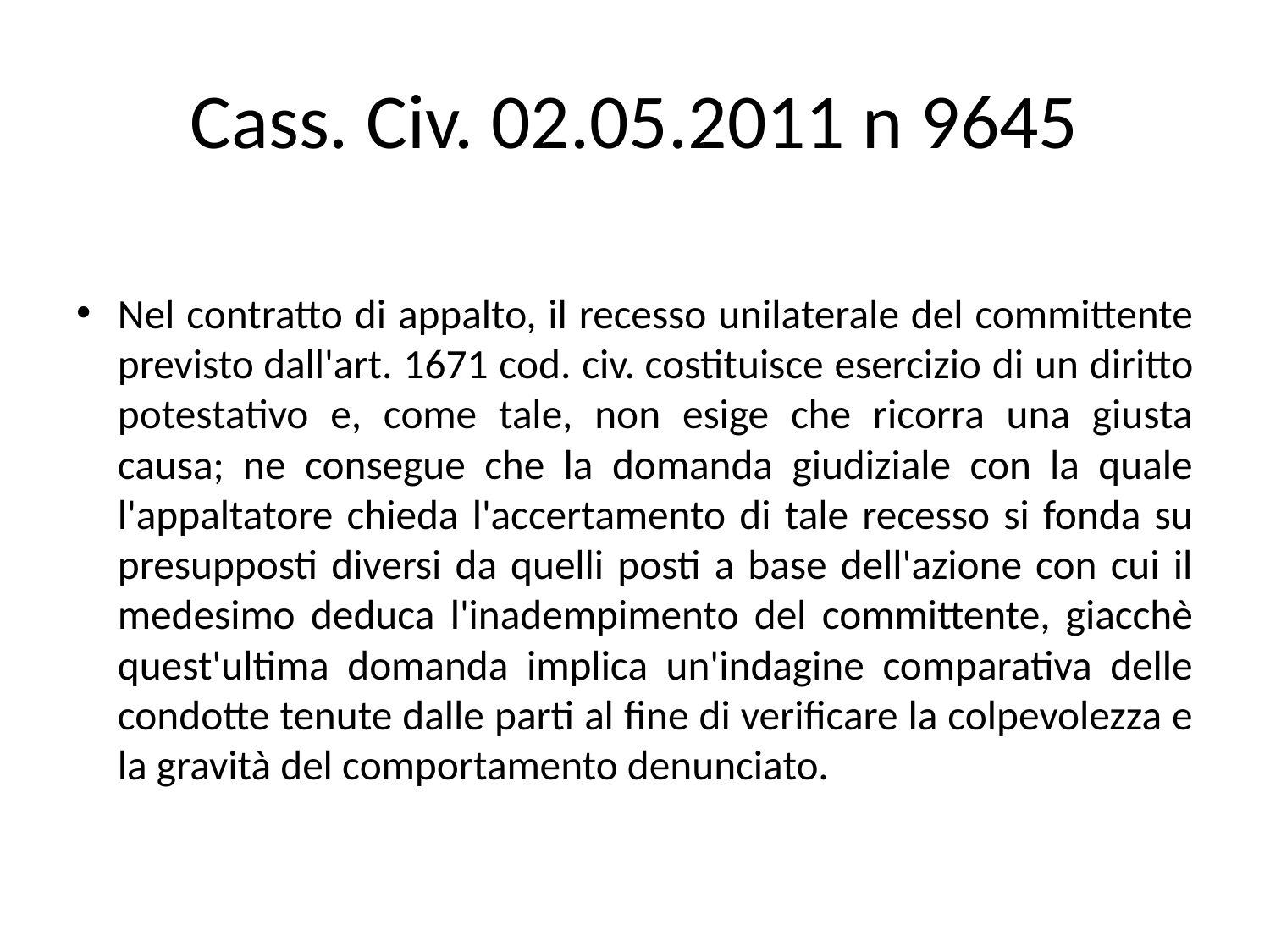

# Cass. Civ. 02.05.2011 n 9645

Nel contratto di appalto, il recesso unilaterale del committente previsto dall'art. 1671 cod. civ. costituisce esercizio di un diritto potestativo e, come tale, non esige che ricorra una giusta causa; ne consegue che la domanda giudiziale con la quale l'appaltatore chieda l'accertamento di tale recesso si fonda su presupposti diversi da quelli posti a base dell'azione con cui il medesimo deduca l'inadempimento del committente, giacchè quest'ultima domanda implica un'indagine comparativa delle condotte tenute dalle parti al fine di verificare la colpevolezza e la gravità del comportamento denunciato.